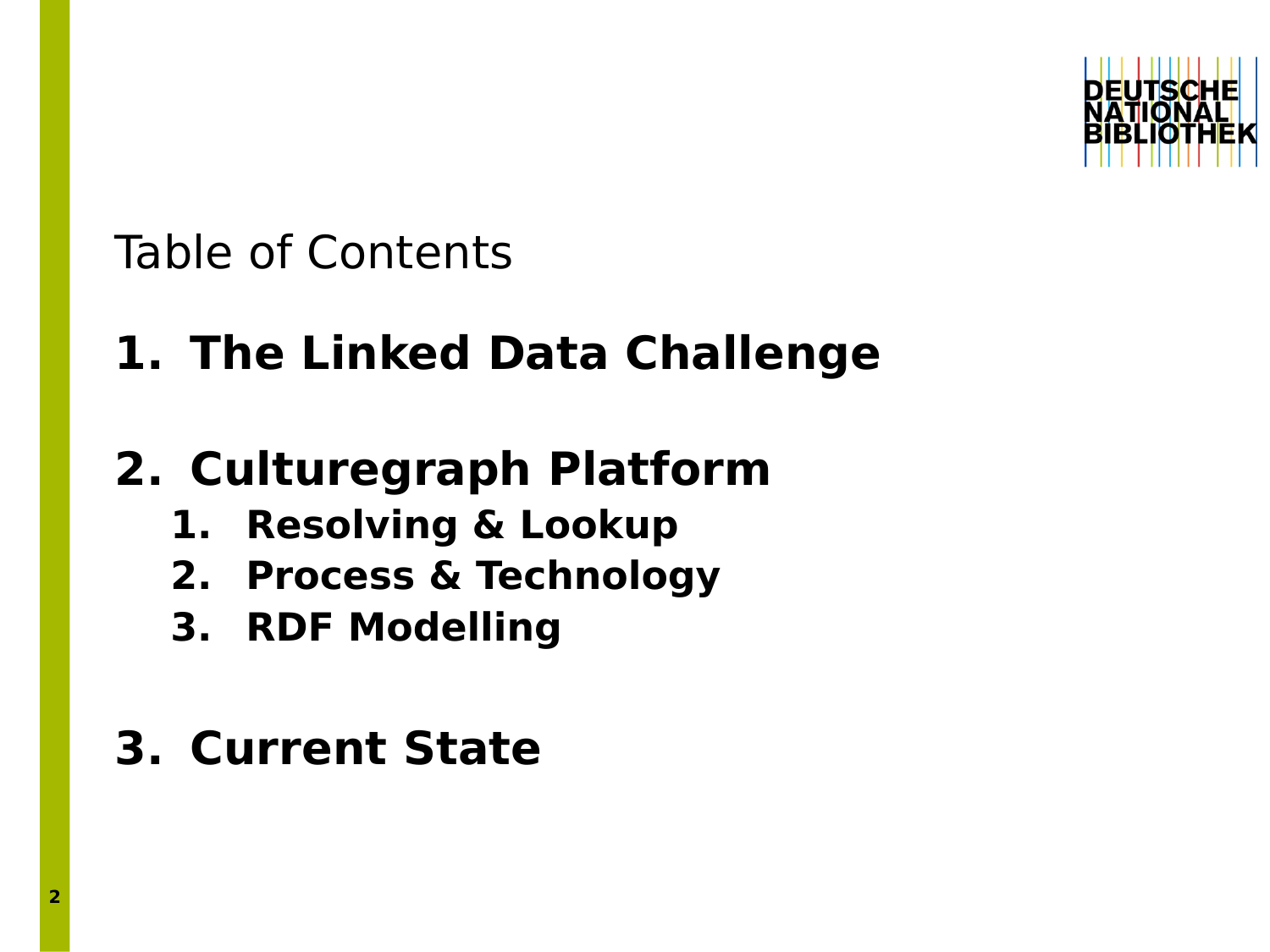

2
# Table of Contents
The Linked Data Challenge

Culturegraph Platform
Resolving & Lookup
Process & Technology
RDF Modelling

Current State